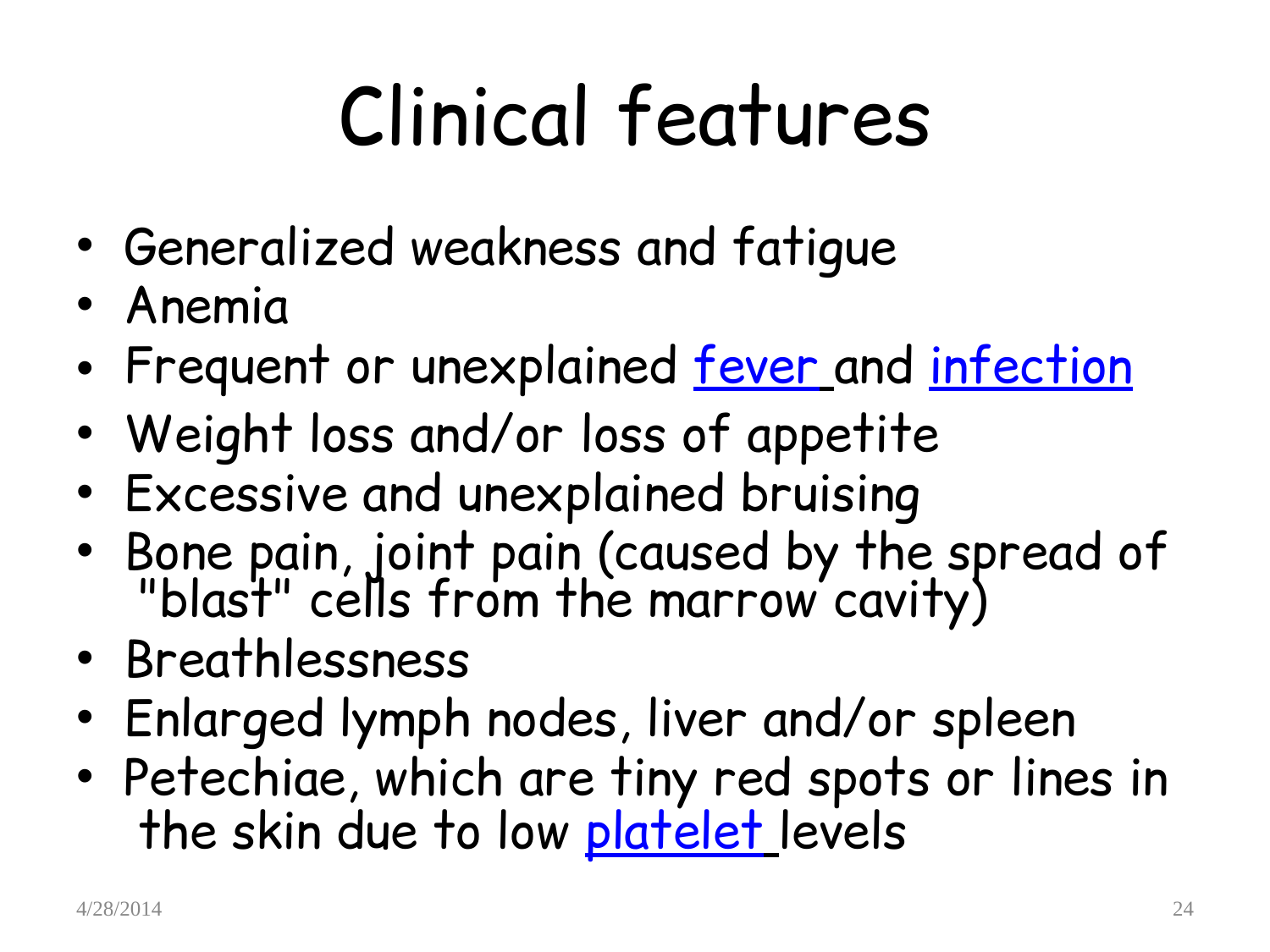

# Clinical features
Generalized weakness and fatigue
Anemia
Frequent or unexplained fever and infection
Weight loss and/or loss of appetite
Excessive and unexplained bruising
Bone pain, joint pain (caused by the spread of  "blast" cells from the marrow cavity)
Breathlessness
Enlarged lymph nodes, liver and/or spleen
Petechiae, which are tiny red spots or lines in  the skin due to low platelet levels
4/28/2014
24